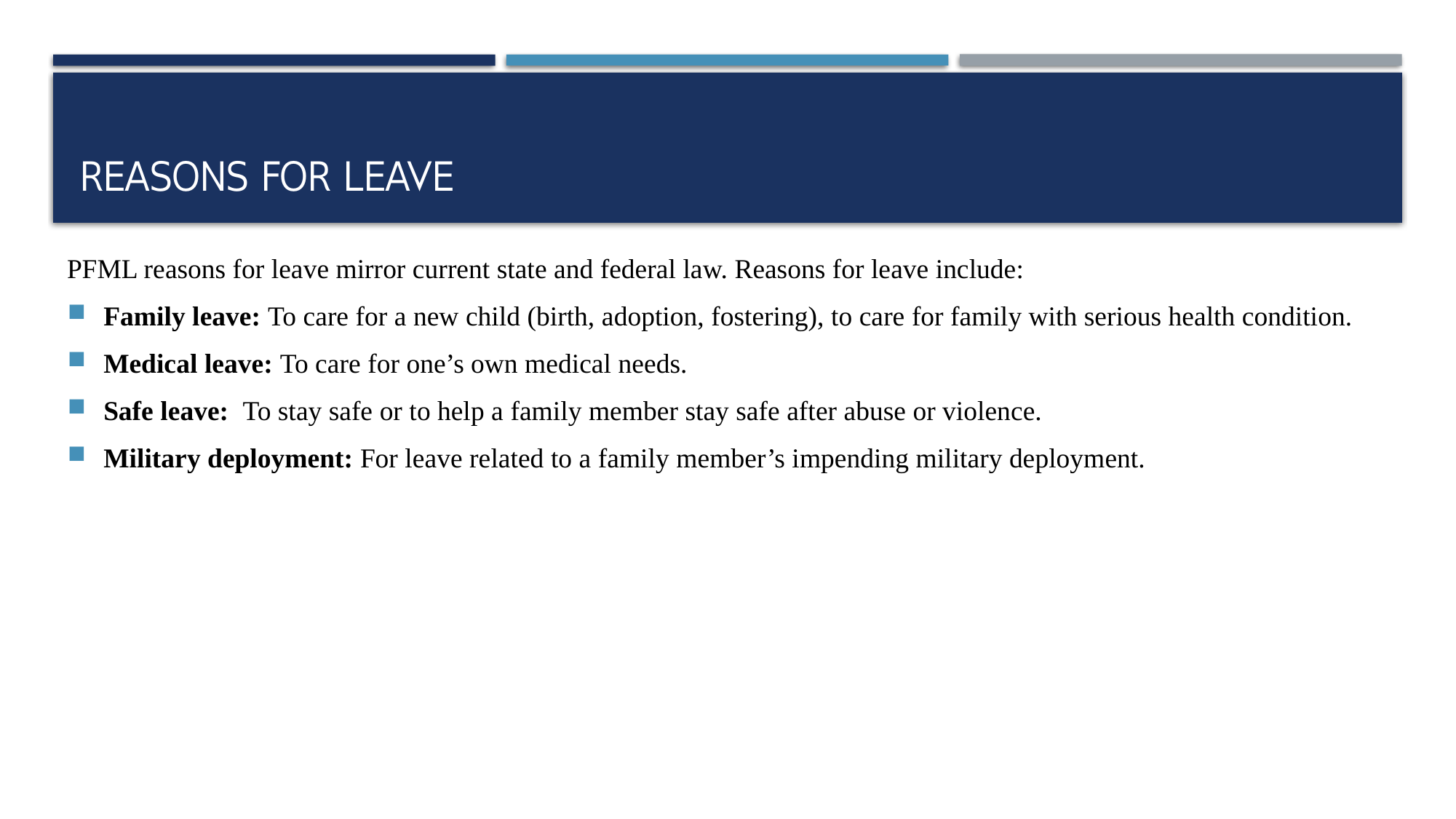

# Reasons for leave
PFML reasons for leave mirror current state and federal law. Reasons for leave include:
Family leave: To care for a new child (birth, adoption, fostering), to care for family with serious health condition.
Medical leave: To care for one’s own medical needs.
Safe leave:  To stay safe or to help a family member stay safe after abuse or violence.
Military deployment: For leave related to a family member’s impending military deployment.